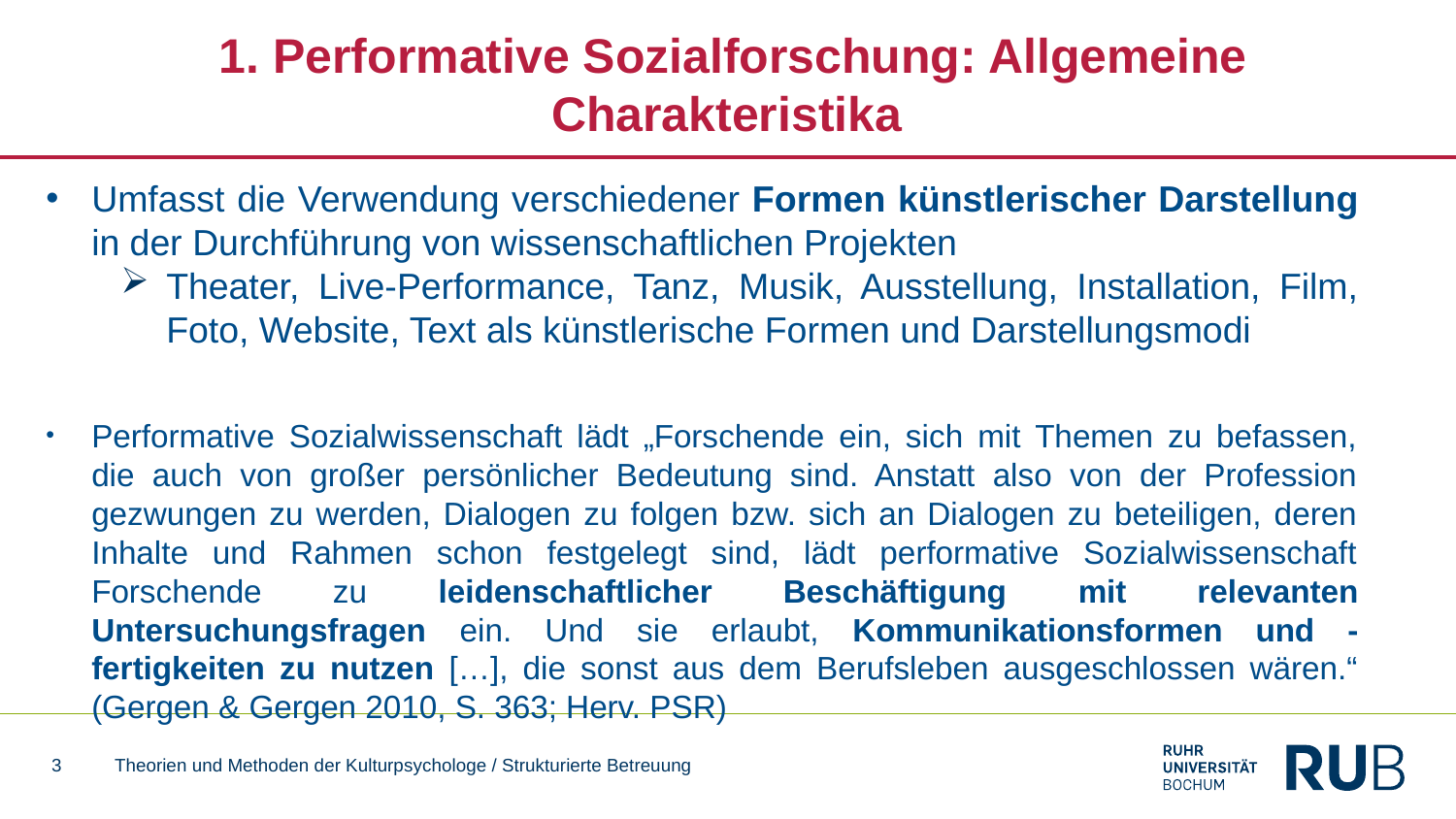

# 1. Performative Sozialforschung: Allgemeine Charakteristika
Umfasst die Verwendung verschiedener Formen künstlerischer Darstellung in der Durchführung von wissenschaftlichen Projekten
Theater, Live-Performance, Tanz, Musik, Ausstellung, Installation, Film, Foto, Website, Text als künstlerische Formen und Darstellungsmodi

Performative Sozialwissenschaft lädt „Forschende ein, sich mit Themen zu befassen, die auch von großer persönlicher Bedeutung sind. Anstatt also von der Profession gezwungen zu werden, Dialogen zu folgen bzw. sich an Dialogen zu beteiligen, deren Inhalte und Rahmen schon festgelegt sind, lädt performative Sozialwissenschaft Forschende zu leidenschaftlicher Beschäftigung mit relevanten Untersuchungsfragen ein. Und sie erlaubt, Kommunikationsformen und -fertigkeiten zu nutzen […], die sonst aus dem Berufsleben ausgeschlossen wären.“ (Gergen & Gergen 2010, S. 363; Herv. PSR)
3
Theorien und Methoden der Kulturpsychologe / Strukturierte Betreuung